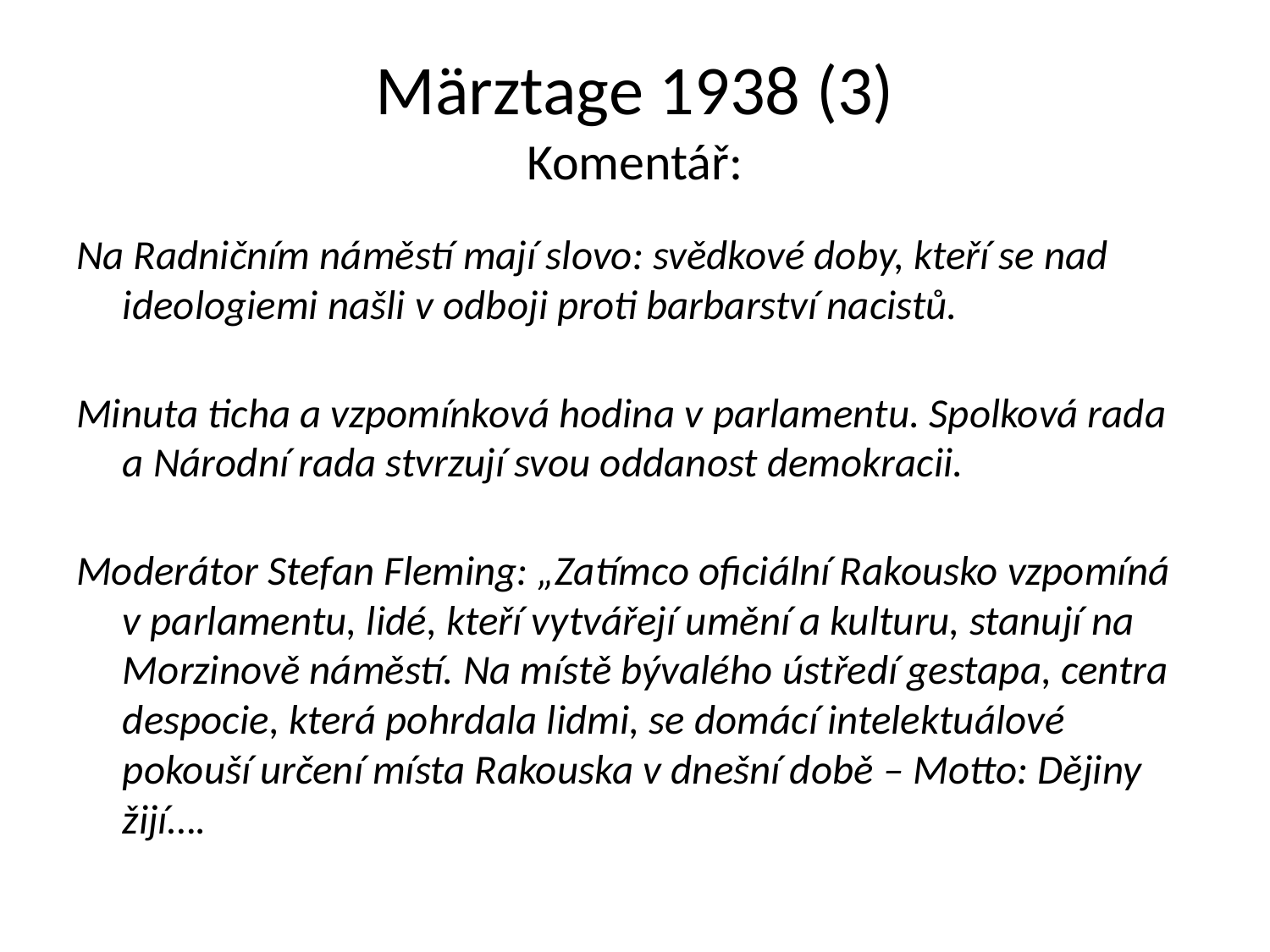

# Märztage 1938 (3) Komentář:
Na Radničním náměstí mají slovo: svědkové doby, kteří se nad ideologiemi našli v odboji proti barbarství nacistů.
Minuta ticha a vzpomínková hodina v parlamentu. Spolková rada a Národní rada stvrzují svou oddanost demokracii.
Moderátor Stefan Fleming: „Zatímco oficiální Rakousko vzpomíná v parlamentu, lidé, kteří vytvářejí umění a kulturu, stanují na Morzinově náměstí. Na místě bývalého ústředí gestapa, centra despocie, která pohrdala lidmi, se domácí intelektuálové pokouší určení místa Rakouska v dnešní době – Motto: Dějiny žijí….